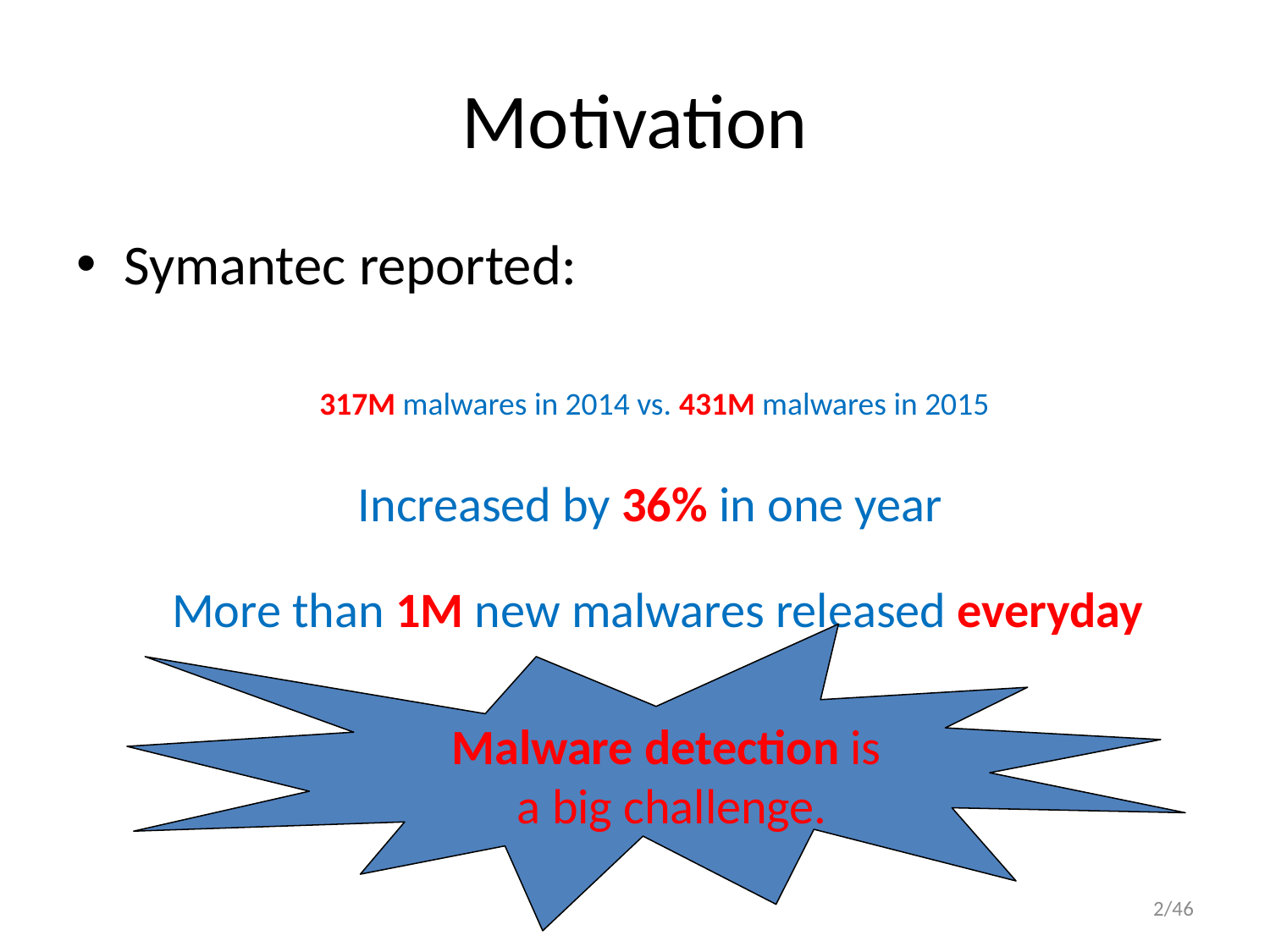

# Motivation
Symantec reported:
317M malwares in 2014 vs. 431M malwares in 2015
Increased by 36% in one year
More than 1M new malwares released everyday

Malware detection is
a big challenge.
2/46